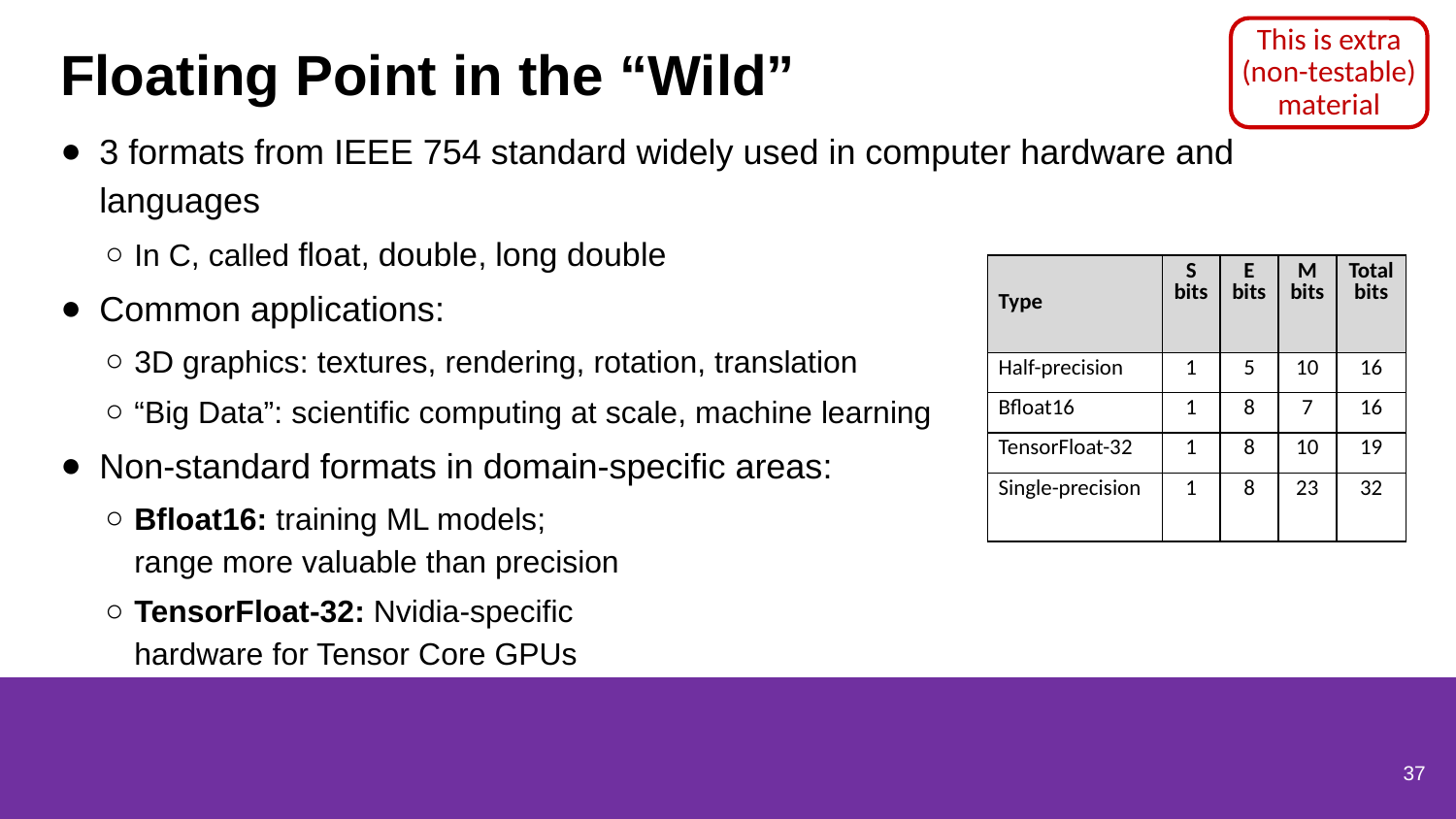

This is extra (non-testable) material
# Floating Point in the “Wild”
3 formats from IEEE 754 standard widely used in computer hardware and languages
In C, called float, double, long double
Common applications:
3D graphics: textures, rendering, rotation, translation
“Big Data”: scientific computing at scale, machine learning
Non-standard formats in domain-specific areas:
Bfloat16: training ML models;
range more valuable than precision
TensorFloat-32: Nvidia-specific
hardware for Tensor Core GPUs
| Type | S bits | E bits | M bits | Total bits |
| --- | --- | --- | --- | --- |
| Half-precision | 1 | 5 | 10 | 16 |
| Bfloat16 | 1 | 8 | 7 | 16 |
| TensorFloat-32 | 1 | 8 | 10 | 19 |
| Single-precision | 1 | 8 | 23 | 32 |
37